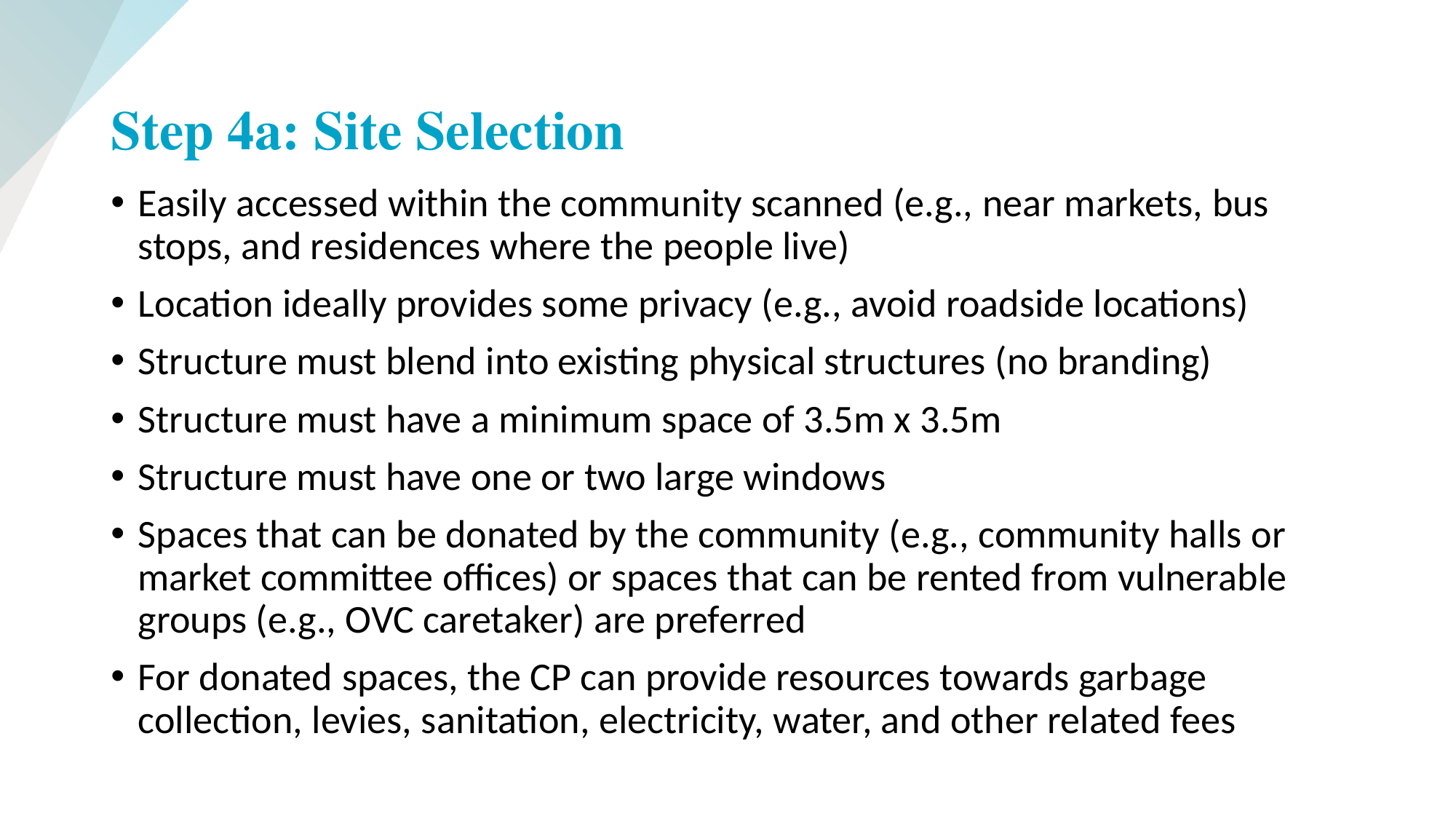

# Step 4a: Site Selection
Easily accessed within the community scanned (e.g., near markets, bus stops, and residences where the people live)
Location ideally provides some privacy (e.g., avoid roadside locations)
Structure must blend into existing physical structures (no branding)
Structure must have a minimum space of 3.5m x 3.5m
Structure must have one or two large windows
Spaces that can be donated by the community (e.g., community halls or market committee offices) or spaces that can be rented from vulnerable groups (e.g., OVC caretaker) are preferred
For donated spaces, the CP can provide resources towards garbage collection, levies, sanitation, electricity, water, and other related fees